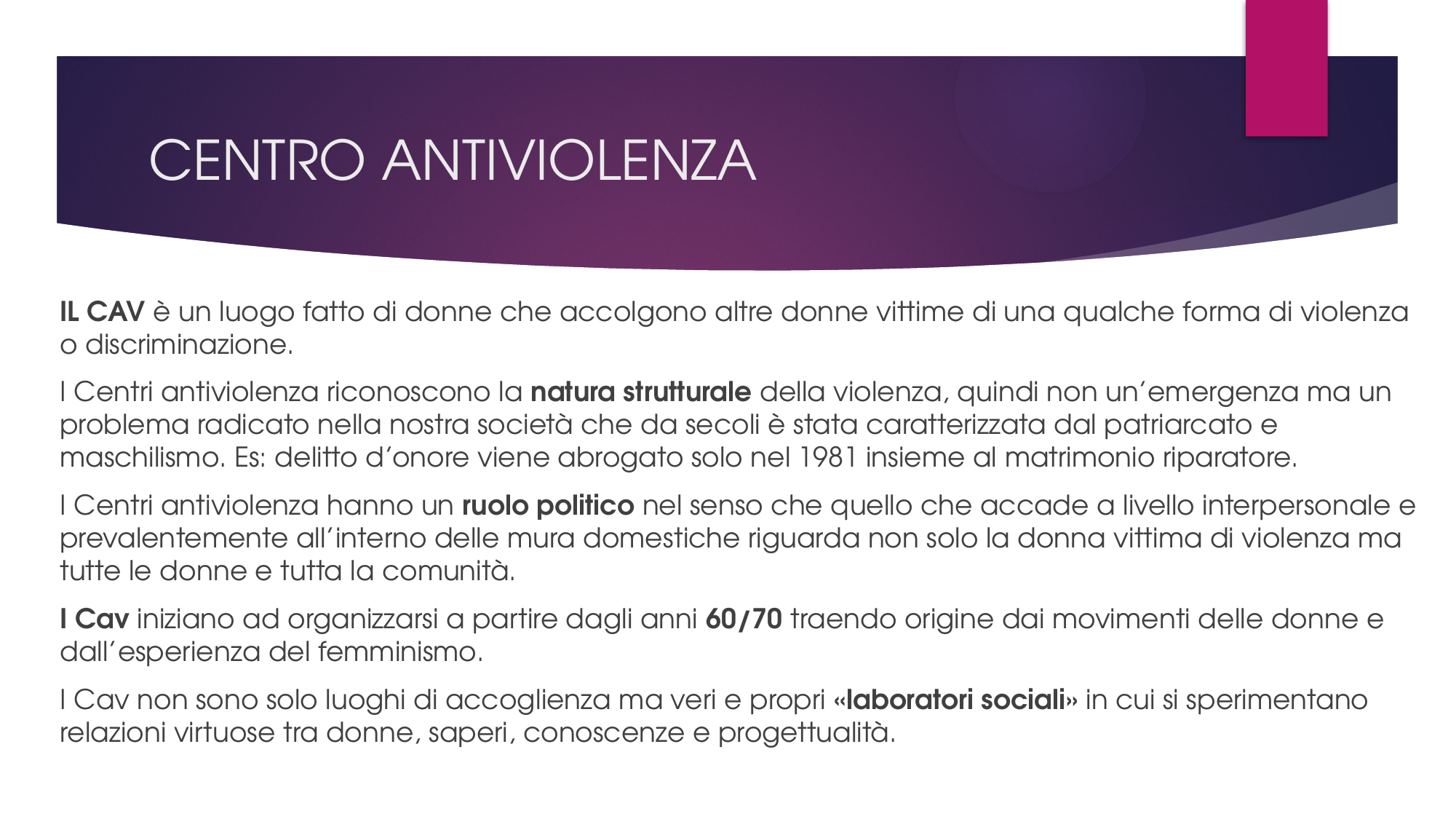

# CENTRO ANTIVIOLENZA
IL CAV è un luogo fatto di donne che accolgono altre donne vittime di una qualche forma di violenza o discriminazione.
I Centri antiviolenza riconoscono la natura strutturale della violenza, quindi non un’emergenza ma un problema radicato nella nostra società che da secoli è stata caratterizzata dal patriarcato e maschilismo. Es: delitto d’onore viene abrogato solo nel 1981 insieme al matrimonio riparatore.
I Centri antiviolenza hanno un ruolo politico nel senso che quello che accade a livello interpersonale e prevalentemente all’interno delle mura domestiche riguarda non solo la donna vittima di violenza ma tutte le donne e tutta la comunità.
I Cav iniziano ad organizzarsi a partire dagli anni 60/70 traendo origine dai movimenti delle donne e dall’esperienza del femminismo.
I Cav non sono solo luoghi di accoglienza ma veri e propri «laboratori sociali» in cui si sperimentano relazioni virtuose tra donne, saperi, conoscenze e progettualità.